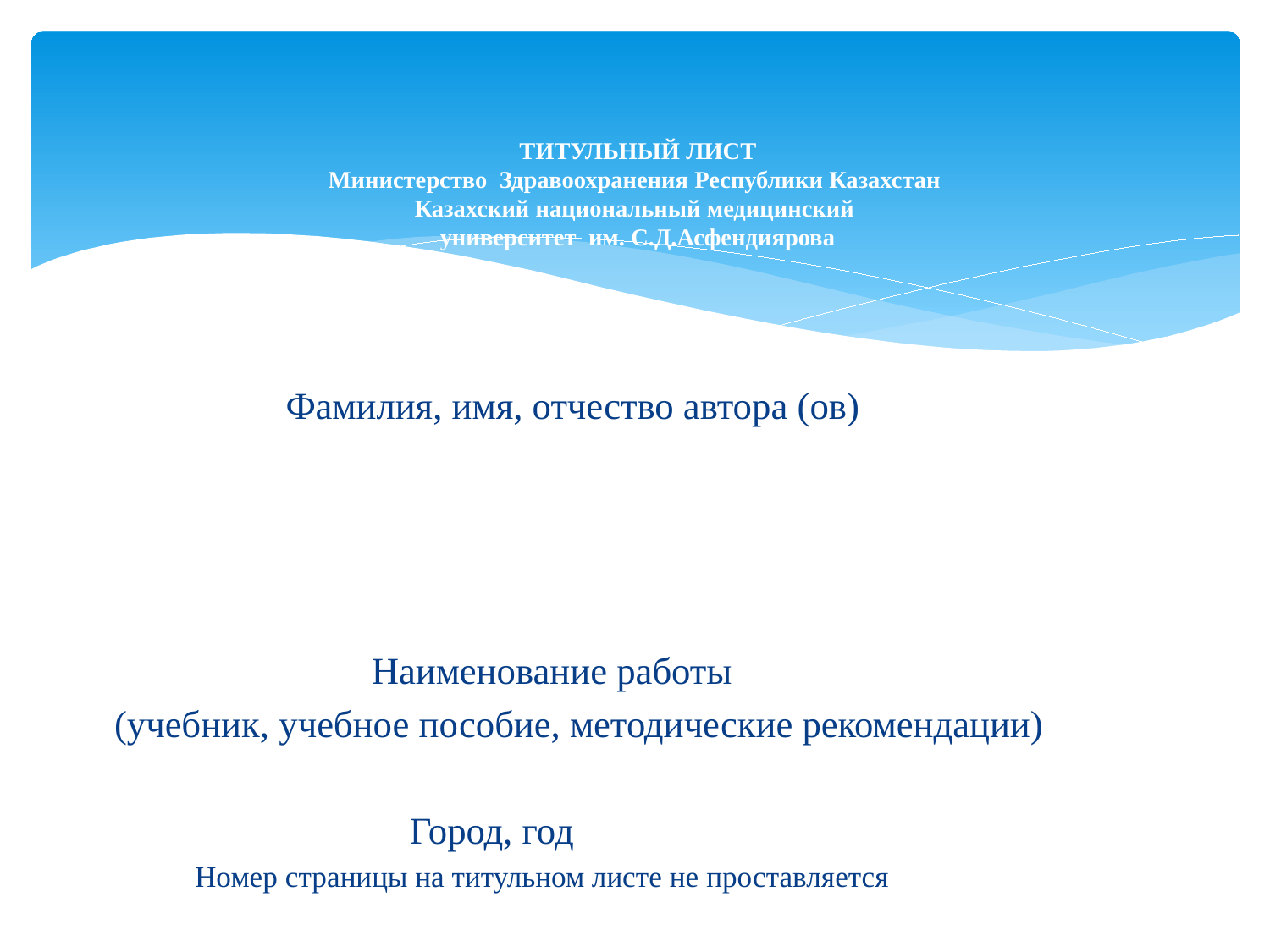

# ТИТУЛЬНЫЙ ЛИСТ Министерство  Здравоохранения Республики Казахстан Казахский национальный медицинский университет  им. С.Д.Асфендиярова

                      Фамилия, имя, отчество автора (ов)

                               Наименование работы
    (учебник, учебное пособие, методические рекомендации)

                                   Город, год
                Номер страницы на титульном листе не проставляется